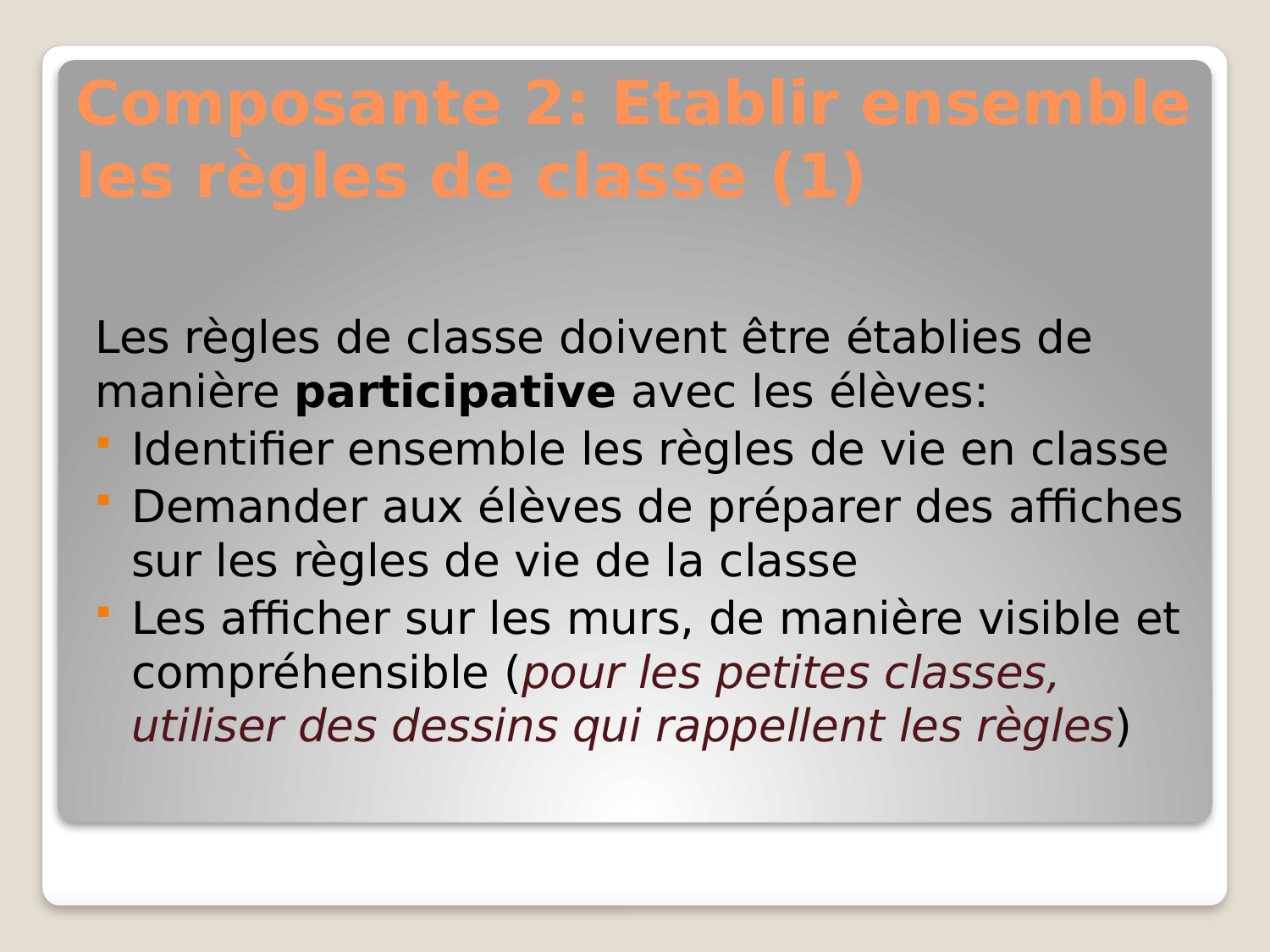

# Composante 2: Etablir ensemble les règles de classe (1)
Les règles de classe doivent être établies de manière participative avec les élèves:
Identifier ensemble les règles de vie en classe
Demander aux élèves de préparer des affiches sur les règles de vie de la classe
Les afficher sur les murs, de manière visible et compréhensible (pour les petites classes, utiliser des dessins qui rappellent les règles)